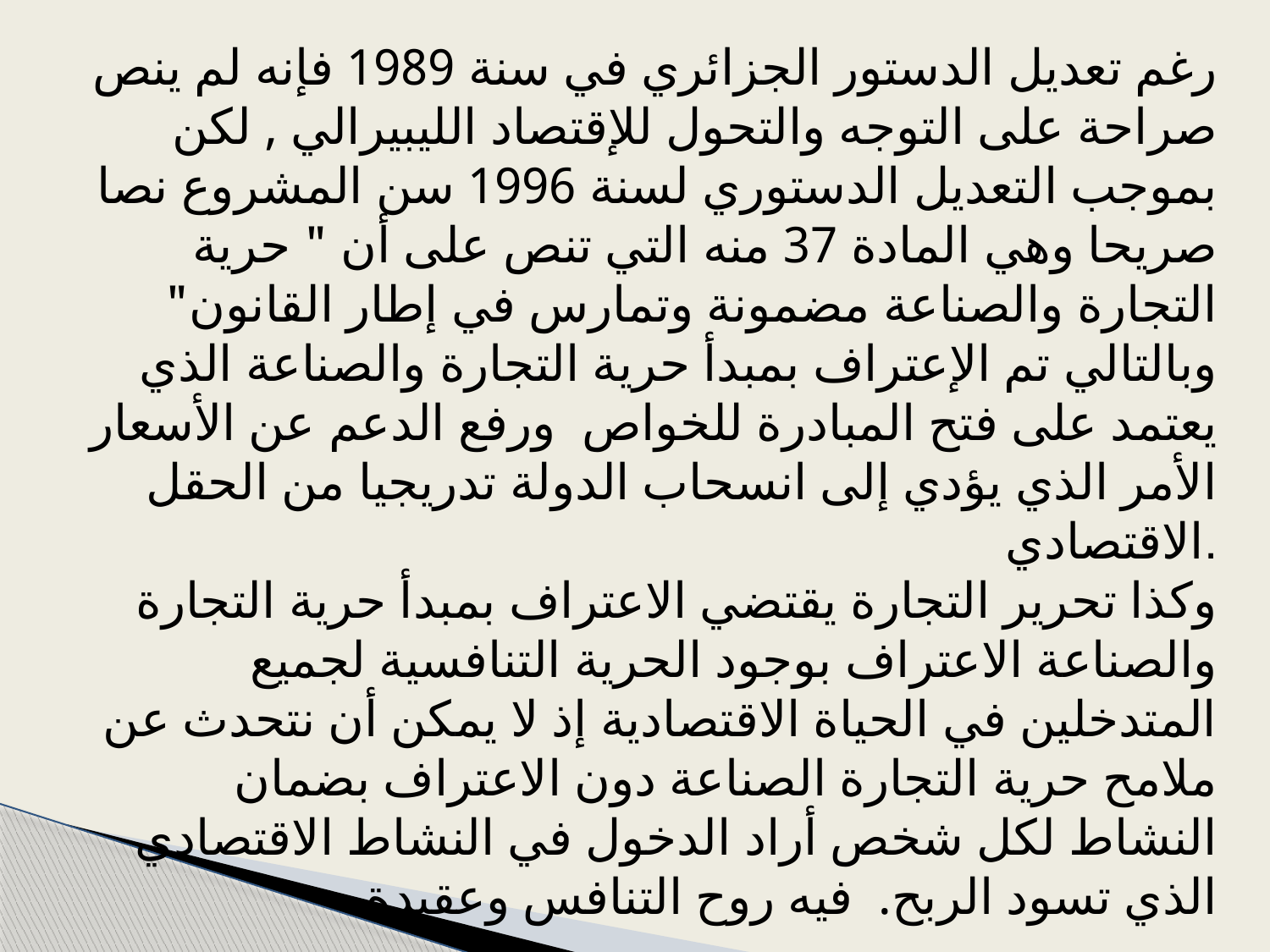

رغم تعديل الدستور الجزائري في سنة 1989 فإنه لم ينص صراحة على التوجه والتحول للإقتصاد الليبيرالي , لكن بموجب التعديل الدستوري لسنة 1996 سن المشروع نصا صريحا وهي المادة 37 منه التي تنص على أن " حرية التجارة والصناعة مضمونة وتمارس في إطار القانون" وبالتالي تم الإعتراف بمبدأ حرية التجارة والصناعة الذي يعتمد على فتح المبادرة للخواص  ورفع الدعم عن الأسعار الأمر الذي يؤدي إلى انسحاب الدولة تدريجيا من الحقل الاقتصادي.
وكذا تحرير التجارة يقتضي الاعتراف بمبدأ حرية التجارة والصناعة الاعتراف بوجود الحرية التنافسية لجميع المتدخلين في الحياة الاقتصادية إذ لا يمكن أن نتحدث عن ملامح حرية التجارة الصناعة دون الاعتراف بضمان النشاط لكل شخص أراد الدخول في النشاط الاقتصادي الذي تسود الربح.  فيه روح التنافس وعقيدة